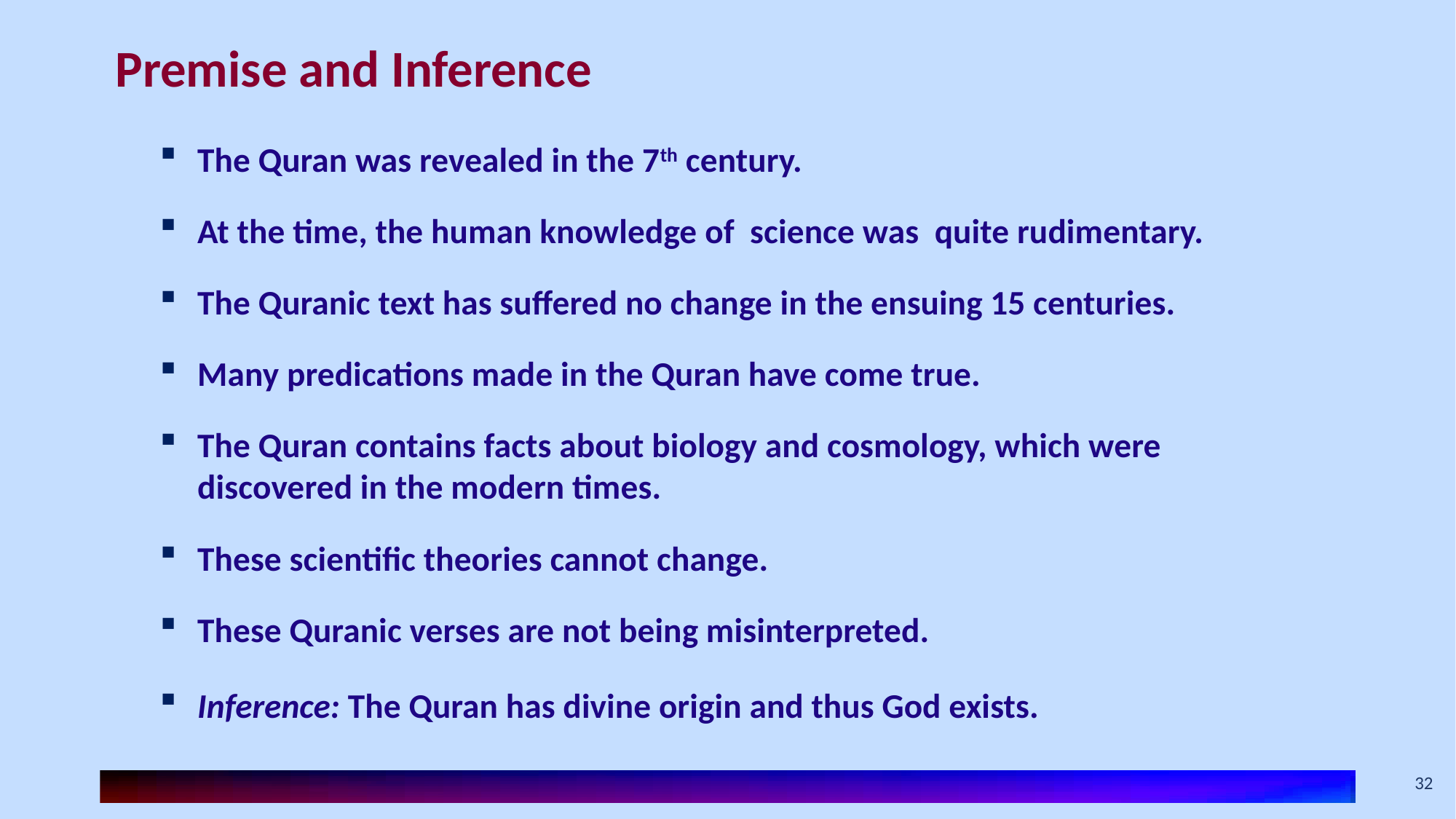

# Premise and Inference
The Quran was revealed in the 7th century.
At the time, the human knowledge of  science was  quite rudimentary.
The Quranic text has suffered no change in the ensuing 15 centuries.
Many predications made in the Quran have come true.
The Quran contains facts about biology and cosmology, which were discovered in the modern times.
These scientific theories cannot change.
These Quranic verses are not being misinterpreted.
Inference: The Quran has divine origin and thus God exists.
32